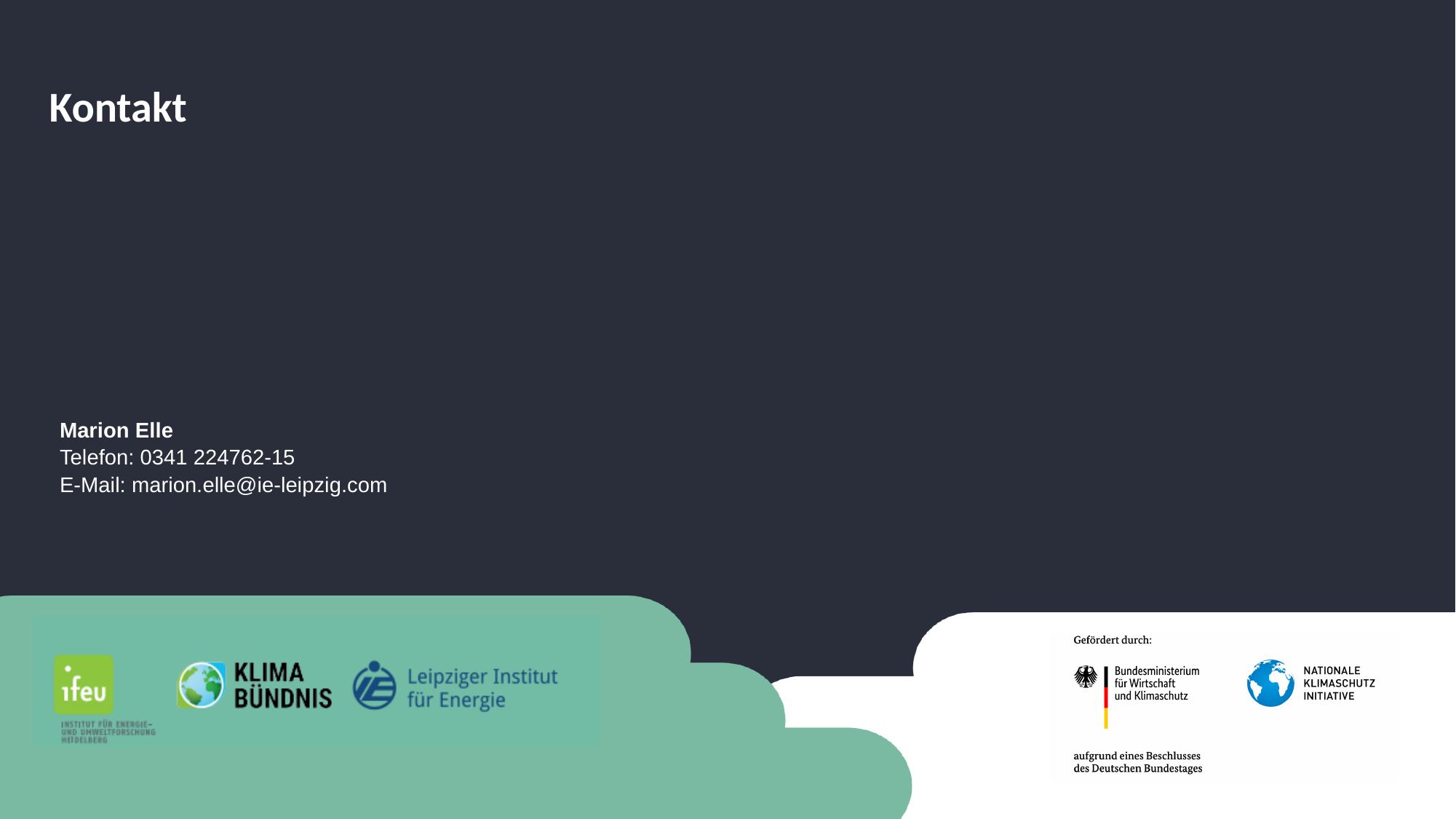

Kontakt
Marion Elle
Telefon: 0341 224762-15
E-Mail: marion.elle@ie-leipzig.com